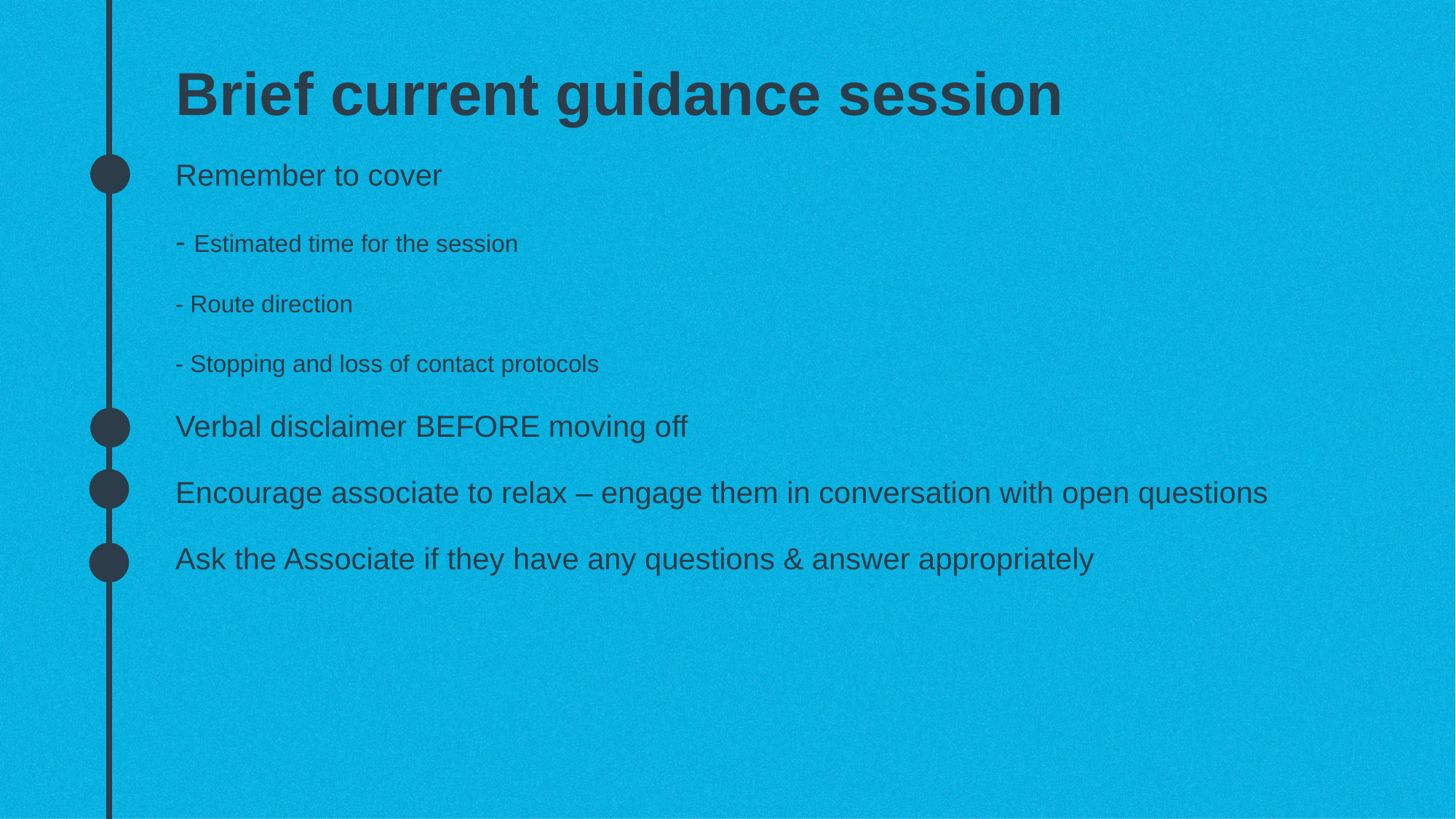

Brief current guidance session

Remember to cover ​
- Estimated time for the session​
- Route direction​
- Stopping and loss of contact protocols ​
Verbal disclaimer BEFORE moving off​
Encourage associate to relax – engage them in conversation with open questions​
Ask the Associate if they have any questions & answer appropriately​